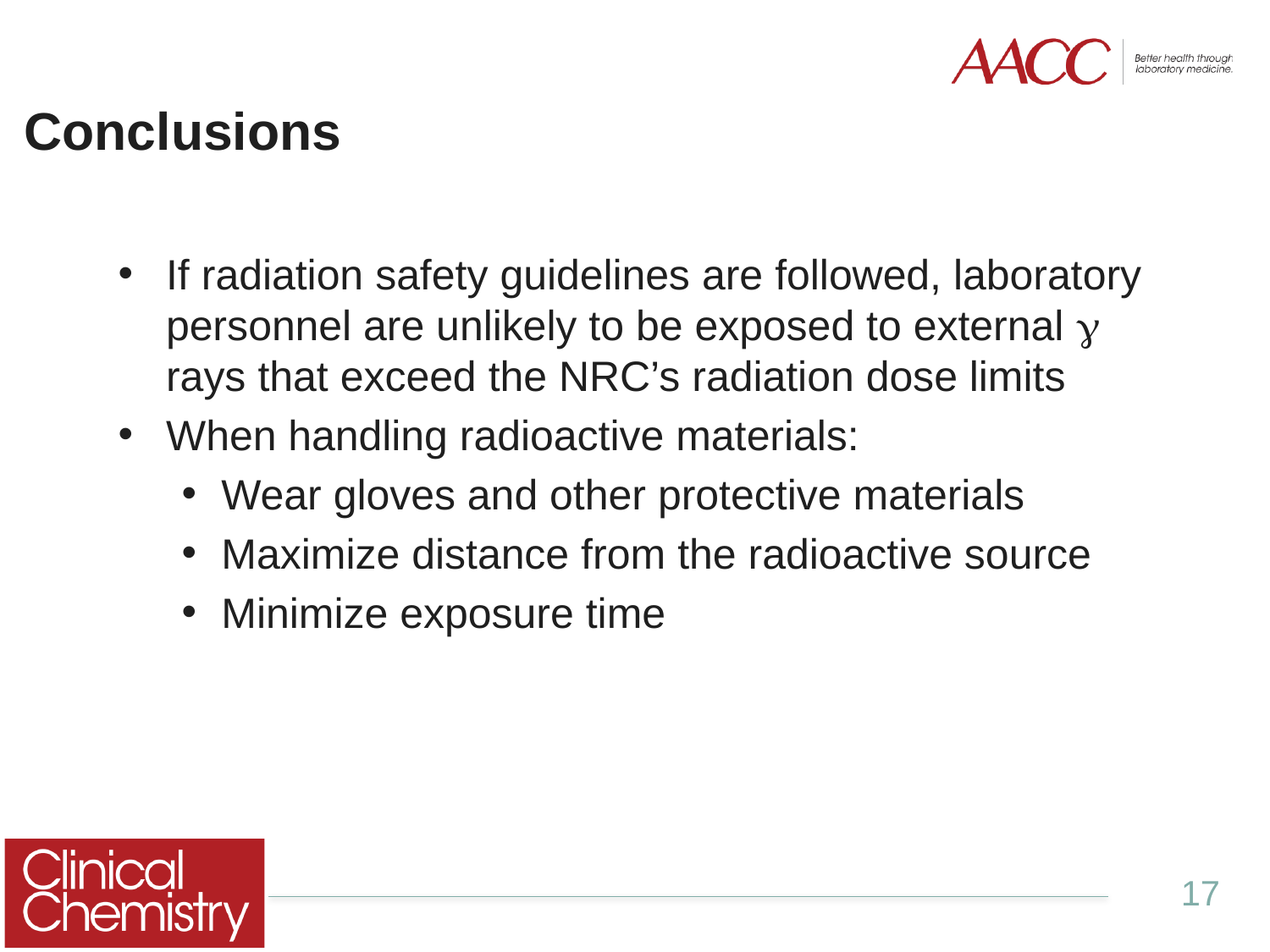

Conclusions
If radiation safety guidelines are followed, laboratory personnel are unlikely to be exposed to external γ rays that exceed the NRC’s radiation dose limits
When handling radioactive materials:
Wear gloves and other protective materials
Maximize distance from the radioactive source
Minimize exposure time

17